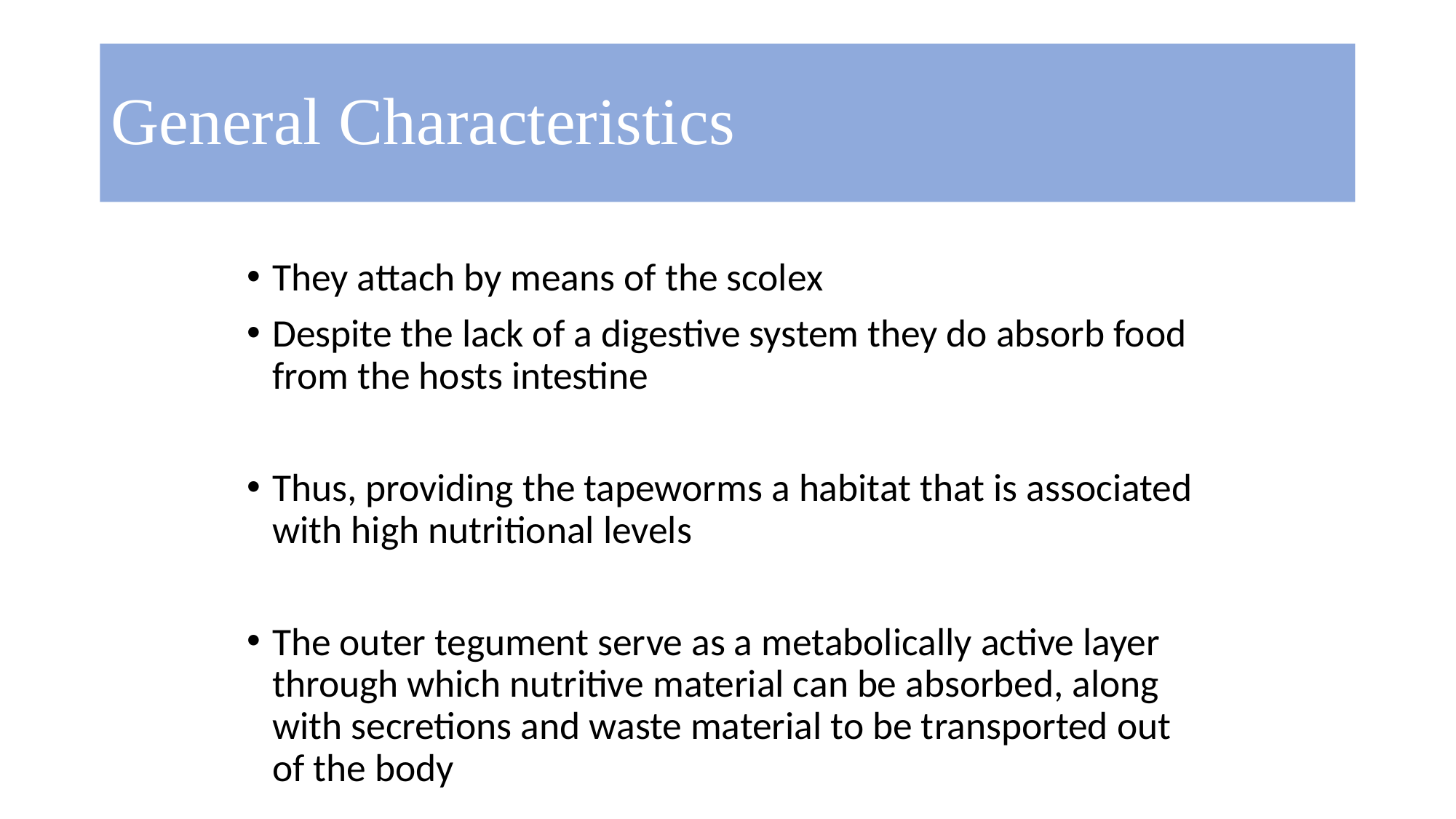

# General Characteristics

They attach by means of the scolex
Despite the lack of a digestive system they do absorb food from the hosts intestine

Thus, providing the tapeworms a habitat that is associated with high nutritional levels

The outer tegument serve as a metabolically active layer through which nutritive material can be absorbed, along with secretions and waste material to be transported out of the body